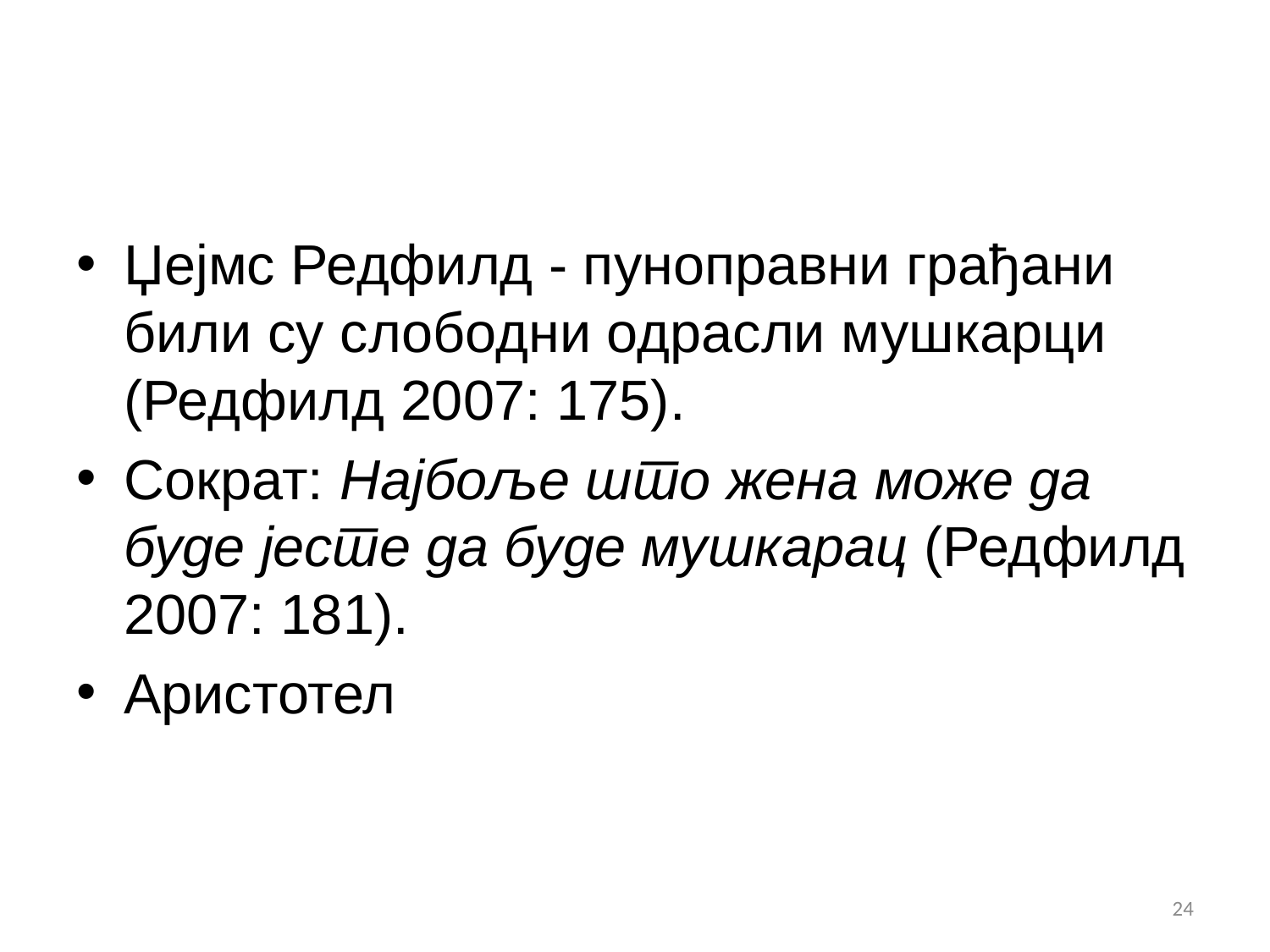

#
Џејмс Редфилд - пуноправни грађани били су слободни одрасли мушкарци (Редфилд 2007: 175).
Сократ: Најбоље што жена може да буде јесте да буде мушкарац (Редфилд 2007: 181).
Аристотел
24